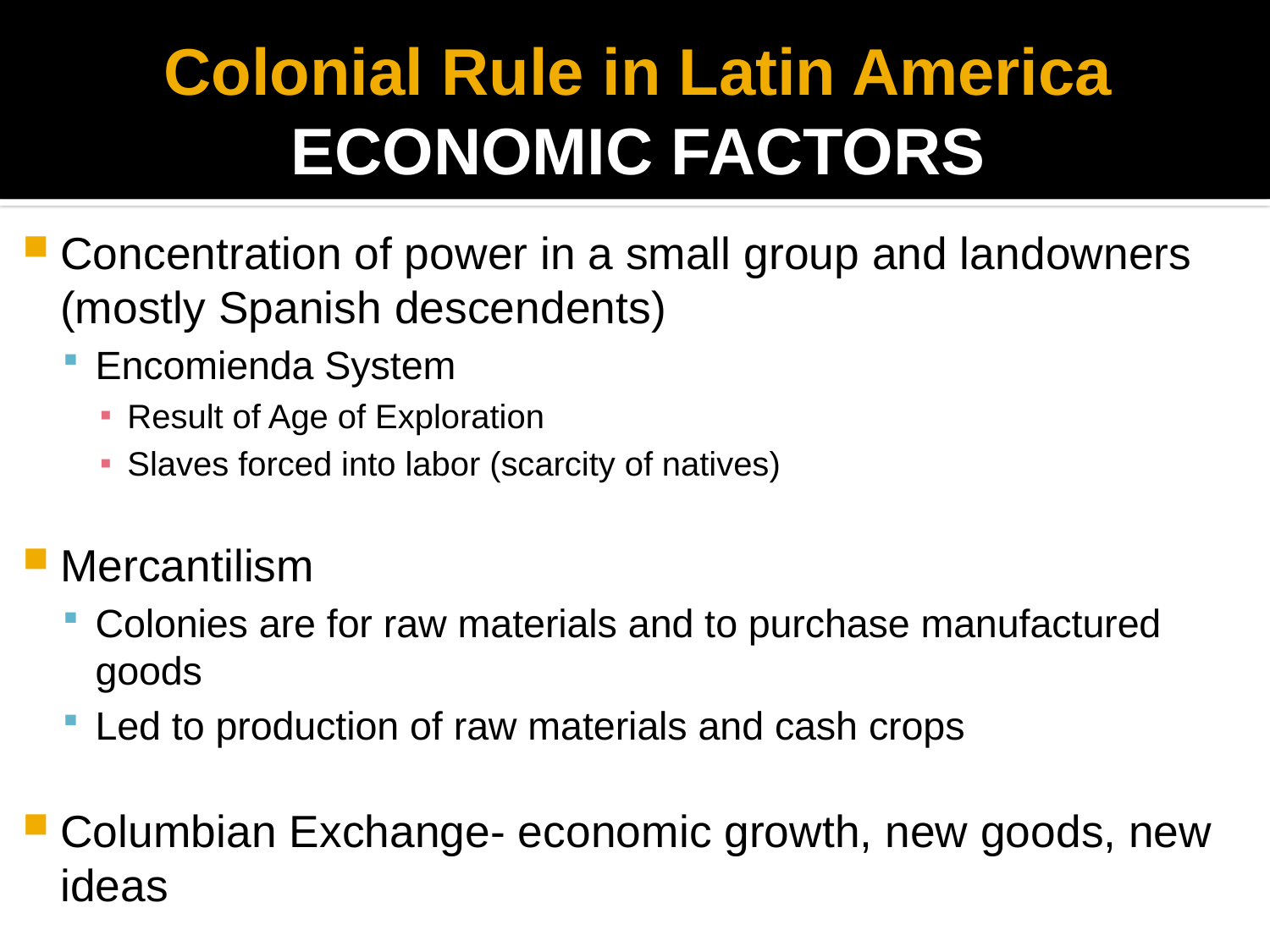

# Colonial Rule in Latin America ECONOMIC FACTORS
Concentration of power in a small group and landowners (mostly Spanish descendents)
Encomienda System
Result of Age of Exploration
Slaves forced into labor (scarcity of natives)

Mercantilism
Colonies are for raw materials and to purchase manufactured goods
Led to production of raw materials and cash crops

Columbian Exchange- economic growth, new goods, new ideas